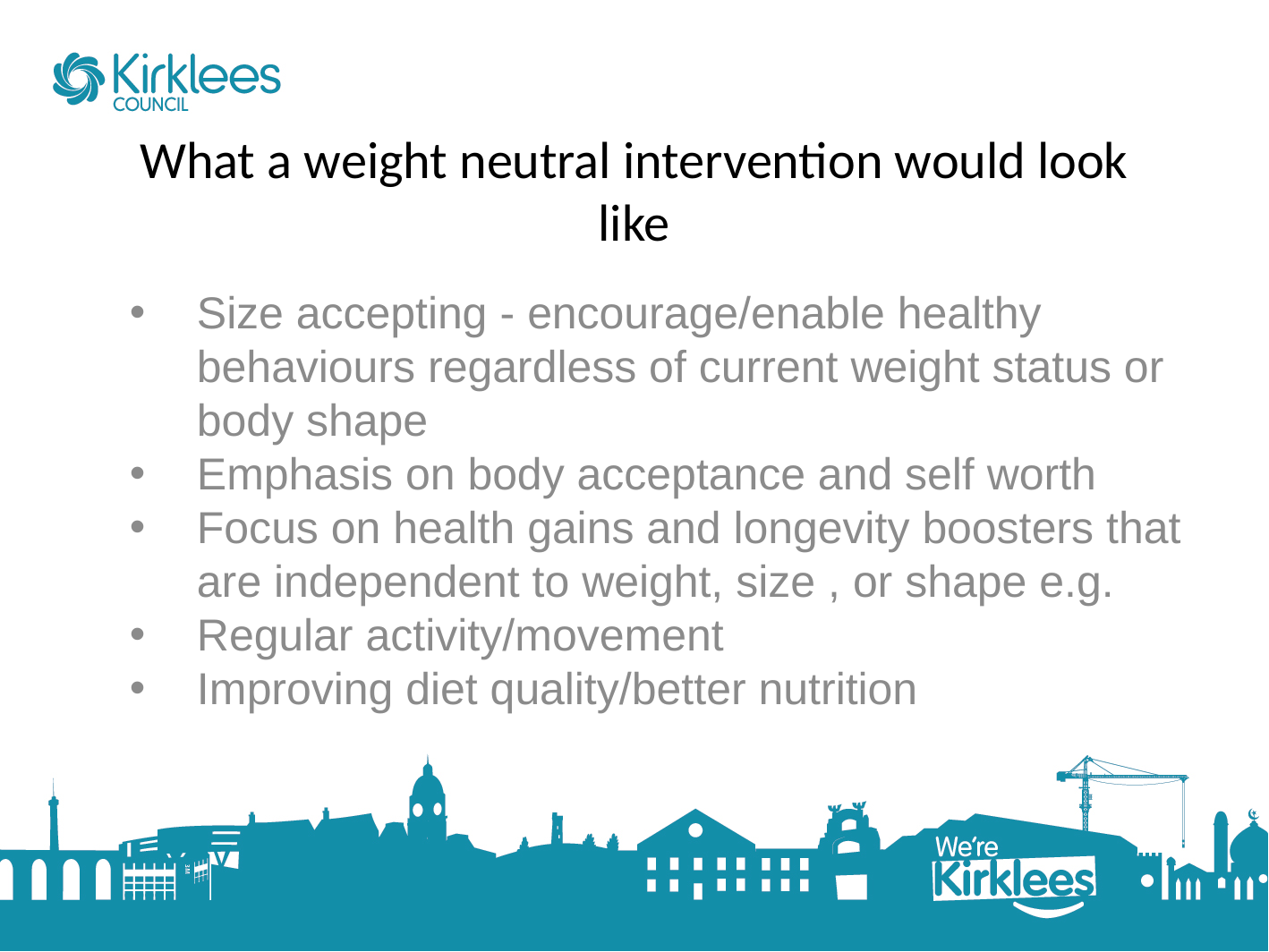

# What a weight neutral intervention would look like

Size accepting - encourage/enable healthy behaviours regardless of current weight status or body shape
Emphasis on body acceptance and self worth
Focus on health gains and longevity boosters that are independent to weight, size , or shape e.g.
Regular activity/movement
Improving diet quality/better nutrition